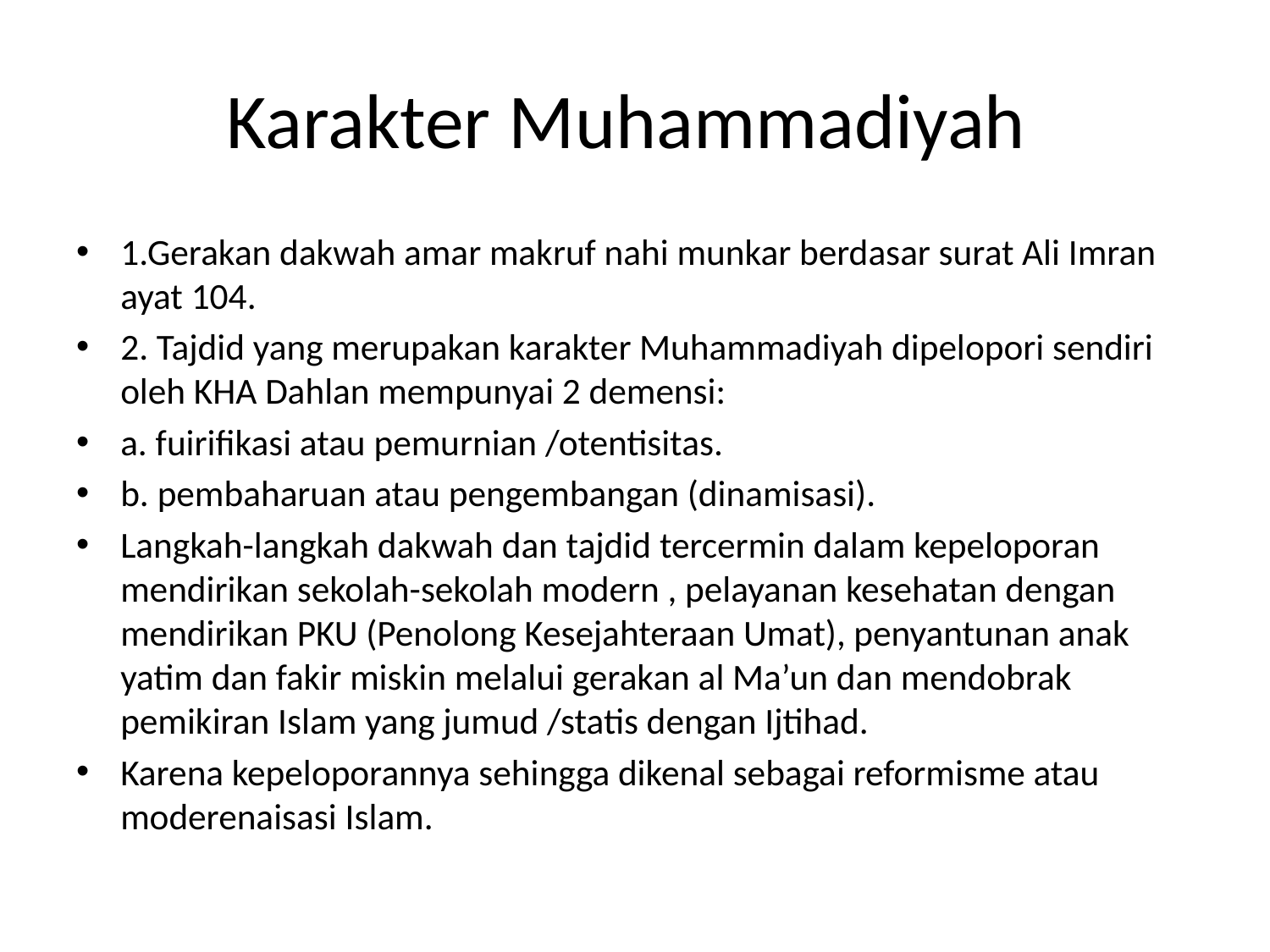

# Karakter Muhammadiyah
1.Gerakan dakwah amar makruf nahi munkar berdasar surat Ali Imran ayat 104.
2. Tajdid yang merupakan karakter Muhammadiyah dipelopori sendiri oleh KHA Dahlan mempunyai 2 demensi:
a. fuirifikasi atau pemurnian /otentisitas.
b. pembaharuan atau pengembangan (dinamisasi).
Langkah-langkah dakwah dan tajdid tercermin dalam kepeloporan mendirikan sekolah-sekolah modern , pelayanan kesehatan dengan mendirikan PKU (Penolong Kesejahteraan Umat), penyantunan anak yatim dan fakir miskin melalui gerakan al Ma’un dan mendobrak pemikiran Islam yang jumud /statis dengan Ijtihad.
Karena kepeloporannya sehingga dikenal sebagai reformisme atau moderenaisasi Islam.